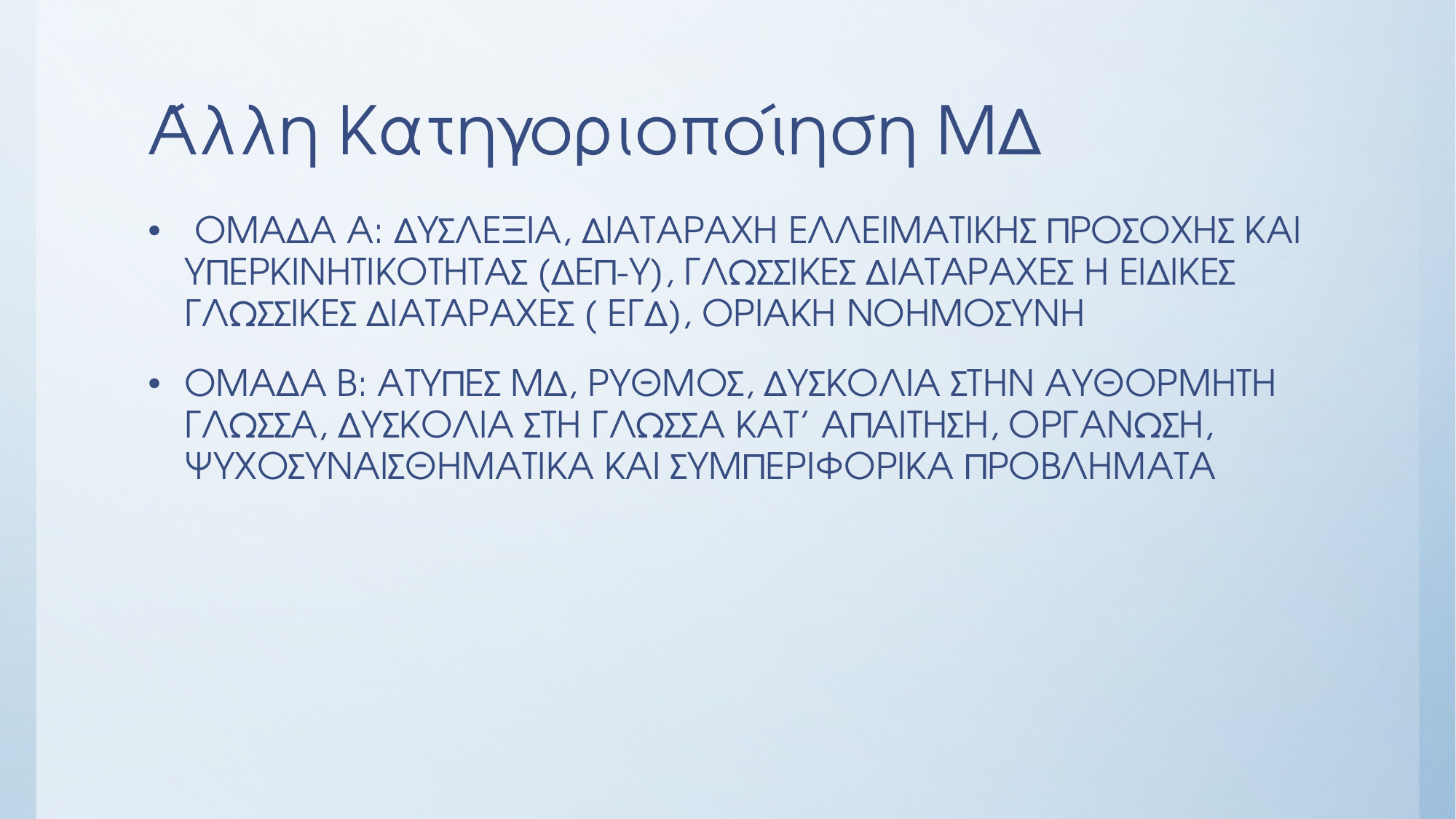

# Άλλη Κατηγοριοποίηση ΜΔ
 ΟΜΑΔΑ Α: ΔΥΣΛΕΞΙΑ, ΔΙΑΤΑΡΑΧΗ ΕΛΛΕΙΜΑΤΙΚΗΣ ΠΡΟΣΟΧΗΣ ΚΑΙ ΥΠΕΡΚΙΝΗΤΙΚΟΤΗΤΑΣ (ΔΕΠ-Υ), ΓΛΩΣΣΙΚΕΣ ΔΙΑΤΑΡΑΧΕΣ Η ΕΙΔΙΚΕΣ ΓΛΩΣΣΙΚΕΣ ΔΙΑΤΑΡΑΧΕΣ ( ΕΓΔ), ΟΡΙΑΚΗ ΝΟΗΜΟΣΥΝΗ
ΟΜΑΔΑ Β: ΑΤΥΠΕΣ ΜΔ, ΡΥΘΜΟΣ, ΔΥΣΚΟΛΙΑ ΣΤΗΝ ΑΥΘΟΡΜΗΤΗ ΓΛΩΣΣΑ, ΔΥΣΚΟΛΙΑ ΣΤΗ ΓΛΩΣΣΑ ΚΑΤ’ ΑΠΑΙΤΗΣΗ, ΟΡΓΑΝΩΣΗ,  ΨΥΧΟΣΥΝΑΙΣΘΗΜΑΤΙΚΑ ΚΑΙ ΣΥΜΠΕΡΙΦΟΡΙΚΑ ΠΡΟΒΛΗΜΑΤΑ